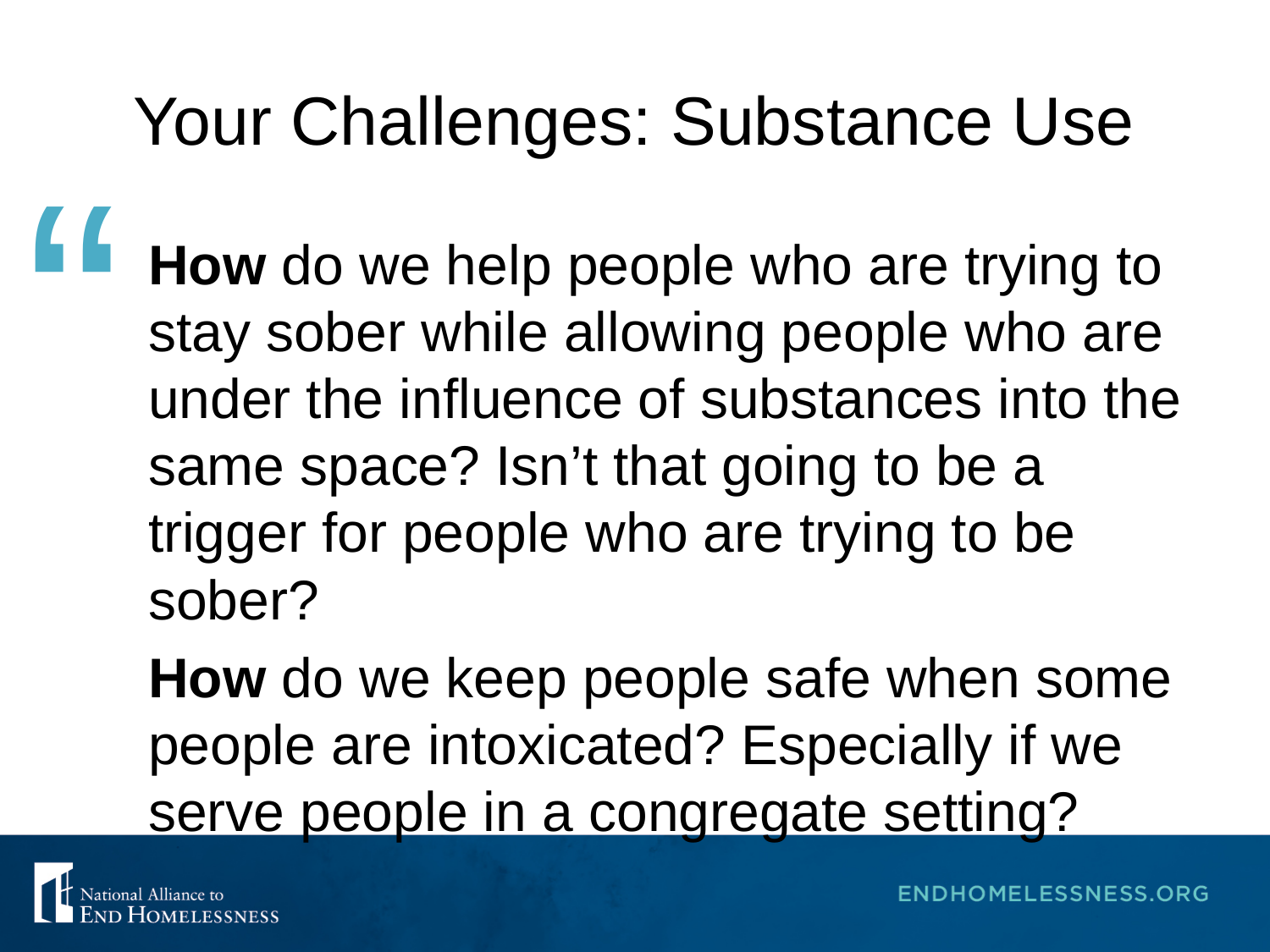

# Your Challenges: Substance Use
“
How do we help people who are trying to stay sober while allowing people who are under the influence of substances into the same space? Isn’t that going to be a trigger for people who are trying to be sober?
How do we keep people safe when some people are intoxicated? Especially if we serve people in a congregate setting?